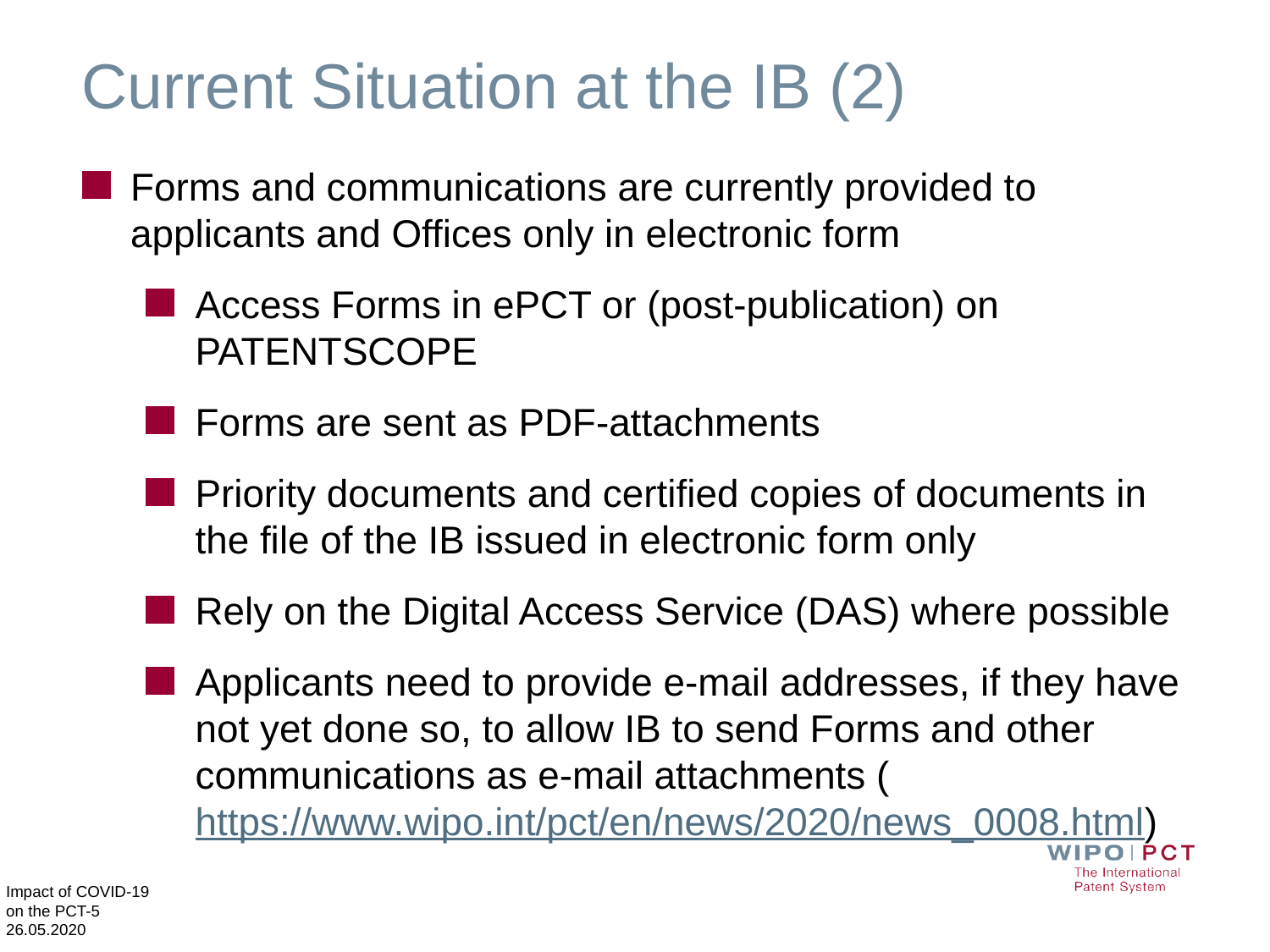

# Current Situation at the IB (2)
Forms and communications are currently provided to applicants and Offices only in electronic form
Access Forms in ePCT or (post-publication) on PATENTSCOPE
Forms are sent as PDF-attachments
Priority documents and certified copies of documents in the file of the IB issued in electronic form only
Rely on the Digital Access Service (DAS) where possible
Applicants need to provide e-mail addresses, if they have not yet done so, to allow IB to send Forms and other communications as e-mail attachments (https://www.wipo.int/pct/en/news/2020/news_0008.html)